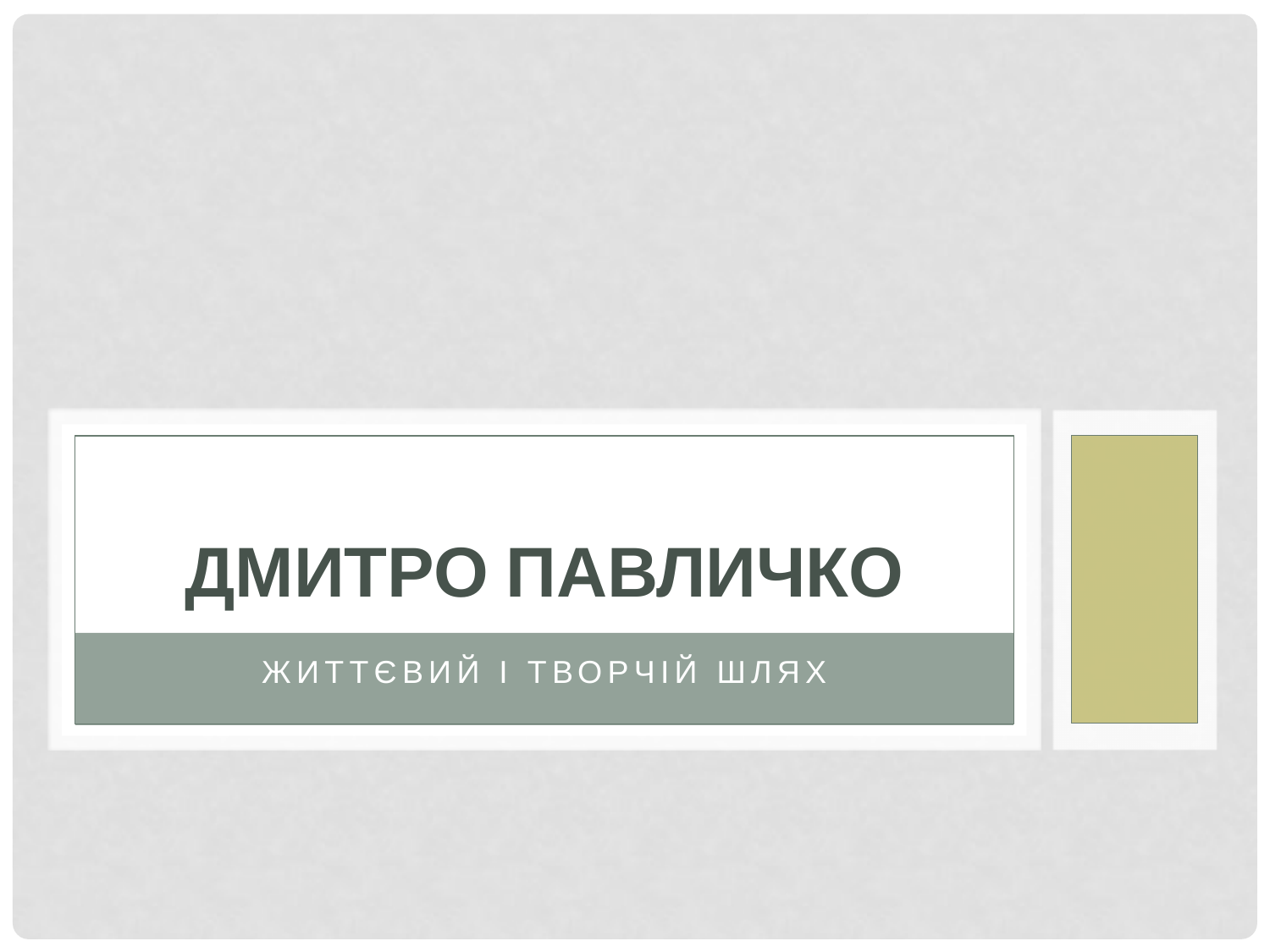

# Дмитро Павличко
Життєвий і творчій шлях